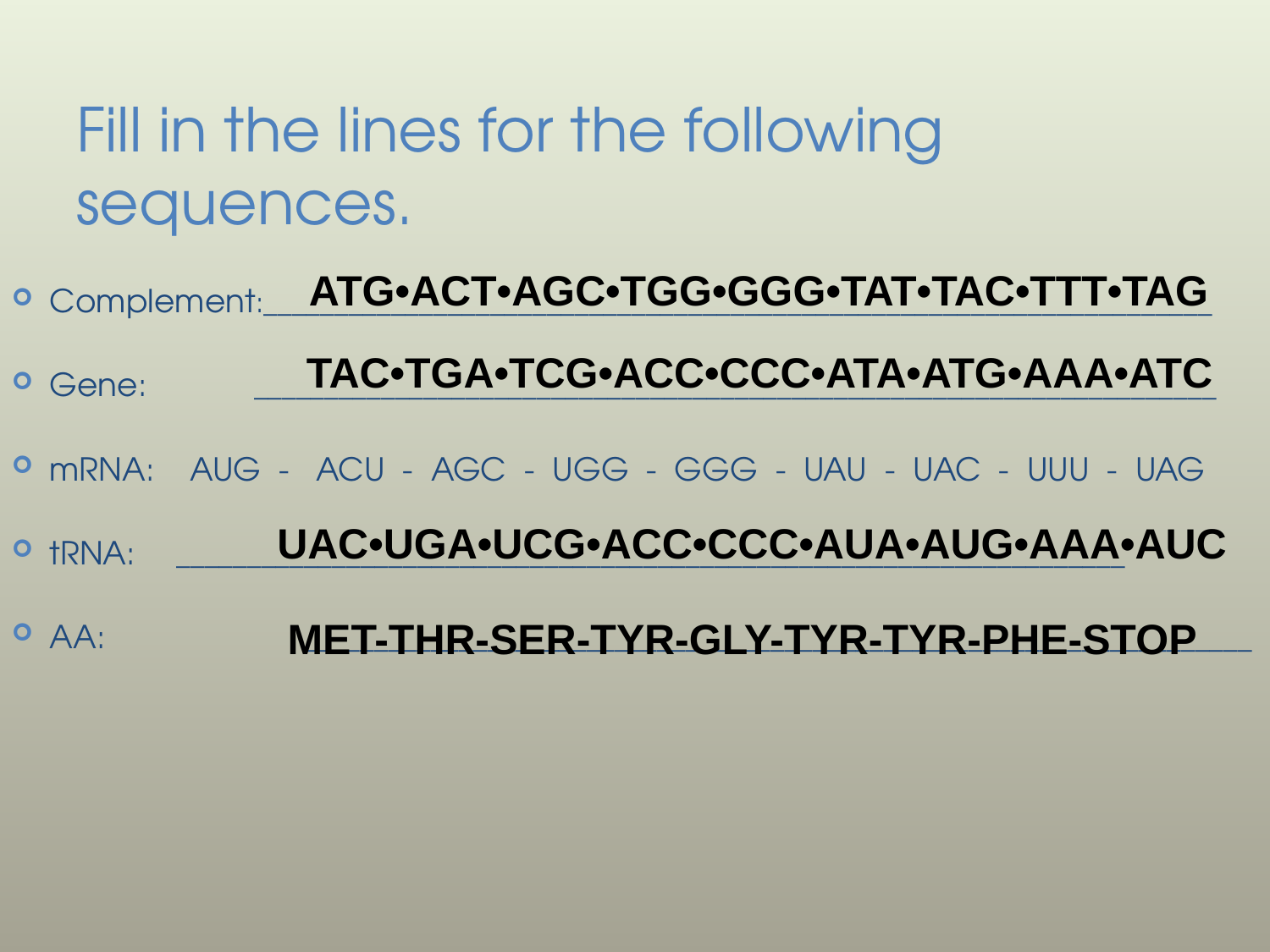

# Fill in the lines for the following sequences.
ATG•ACT•AGC•TGG•GGG•TAT•TAC•TTT•TAG
Complement:___________________________________________________________________

Gene:            ____________________________________________________________________

mRNA:    AUG  -   ACU  -  AGC  -  UGG  -  GGG  -  UAU  -  UAC  -  UUU  -  UAG

tRNA: 	___________________________________________________________________

AA:                 	___________________________________________________________________

TAC•TGA•TCG•ACC•CCC•ATA•ATG•AAA•ATC
UAC•UGA•UCG•ACC•CCC•AUA•AUG•AAA•AUC
MET-THR-SER-TYR-GLY-TYR-TYR-PHE-STOP